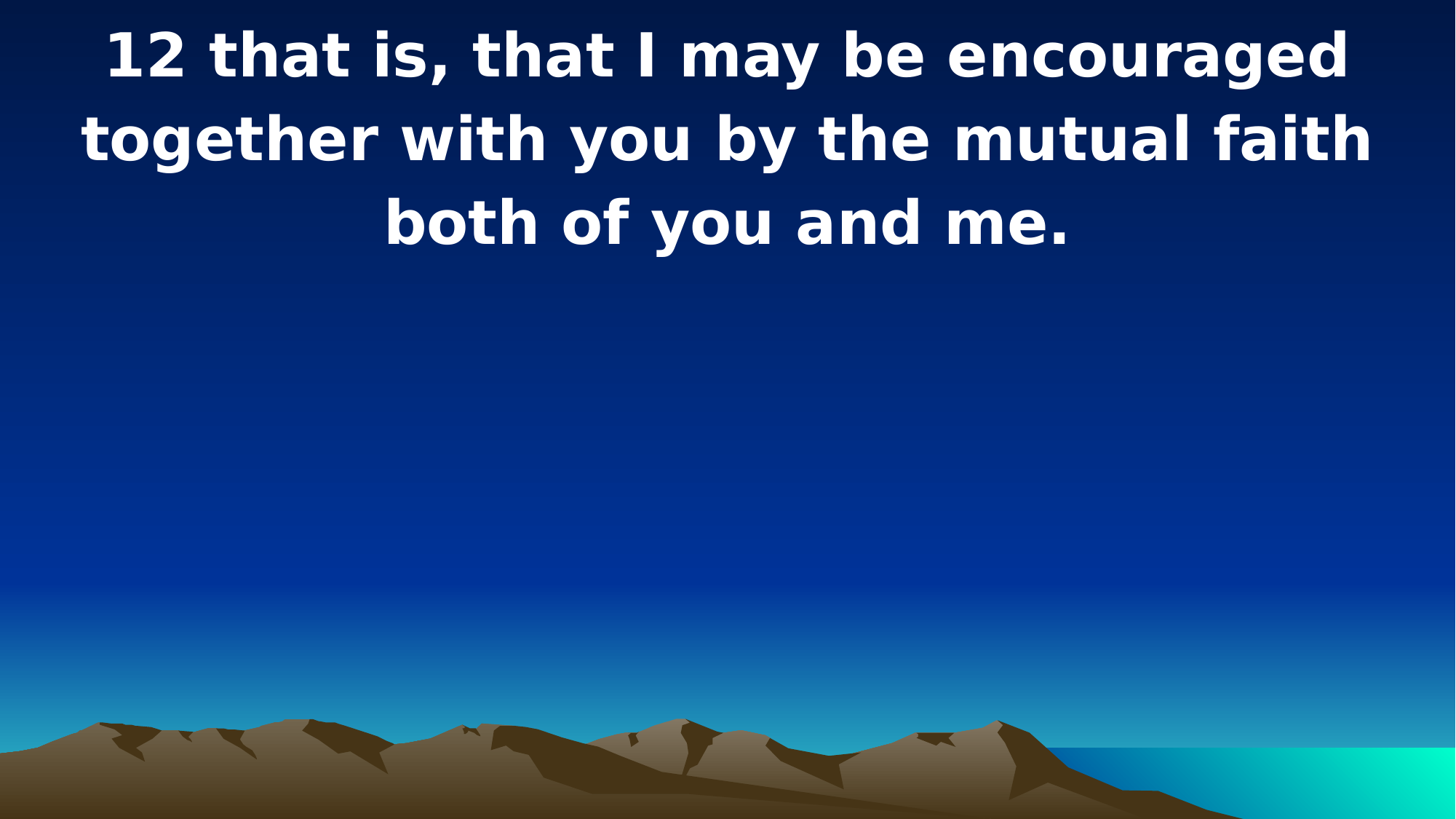

12 that is, that I may be encouraged together with you by the mutual faith both of you and me.